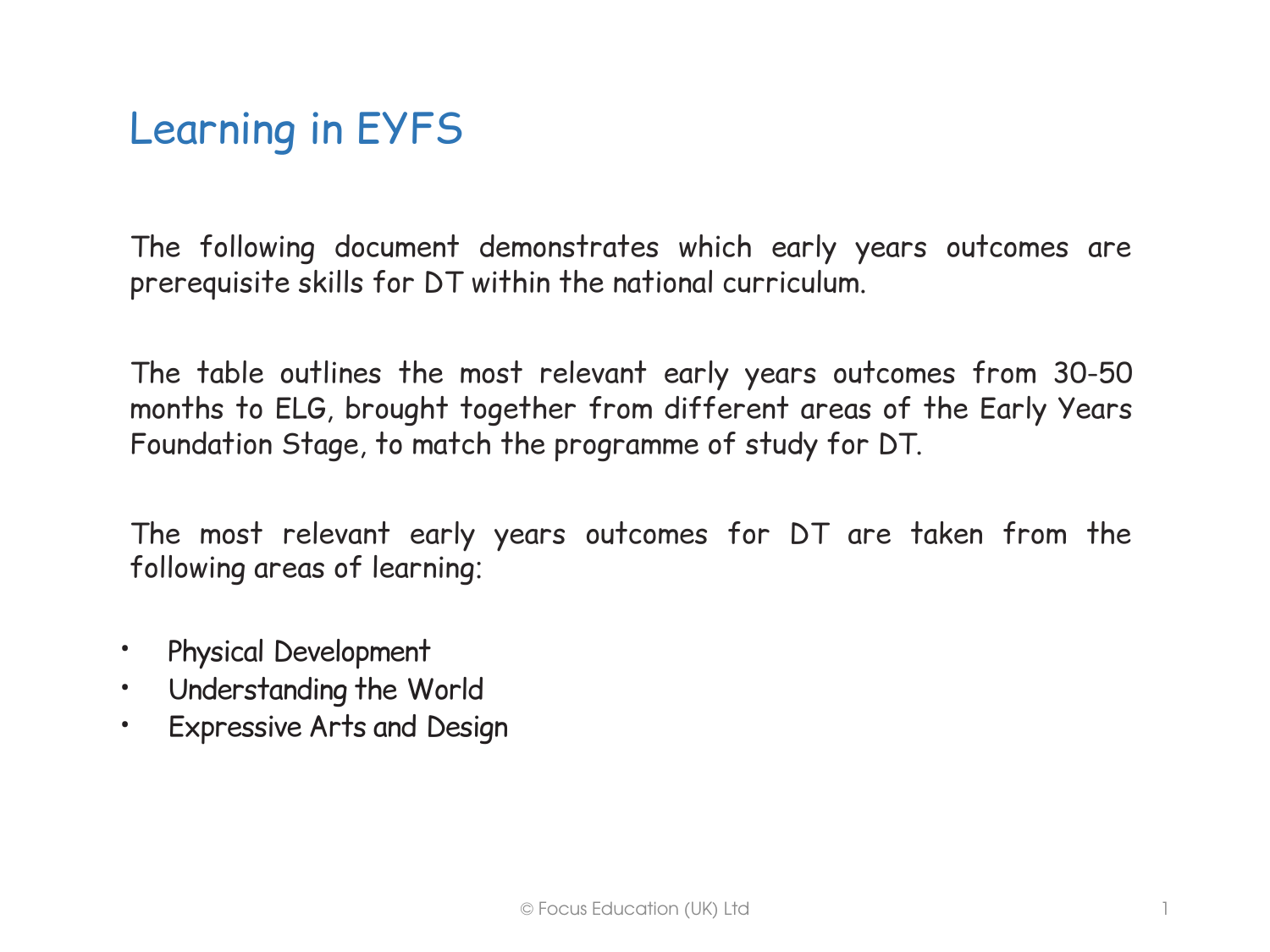

Learning in EYFS

The following document demonstrates which early years outcomes are prerequisite skills for DT within the national curriculum.

The table outlines the most relevant early years outcomes from 30-50 months to ELG, brought together from different areas of the Early Years Foundation Stage, to match the programme of study for DT.

The most relevant early years outcomes for DT are taken from the following areas of learning:

Physical Development
Understanding the World
Expressive Arts and Design
© Focus Education (UK) Ltd
1